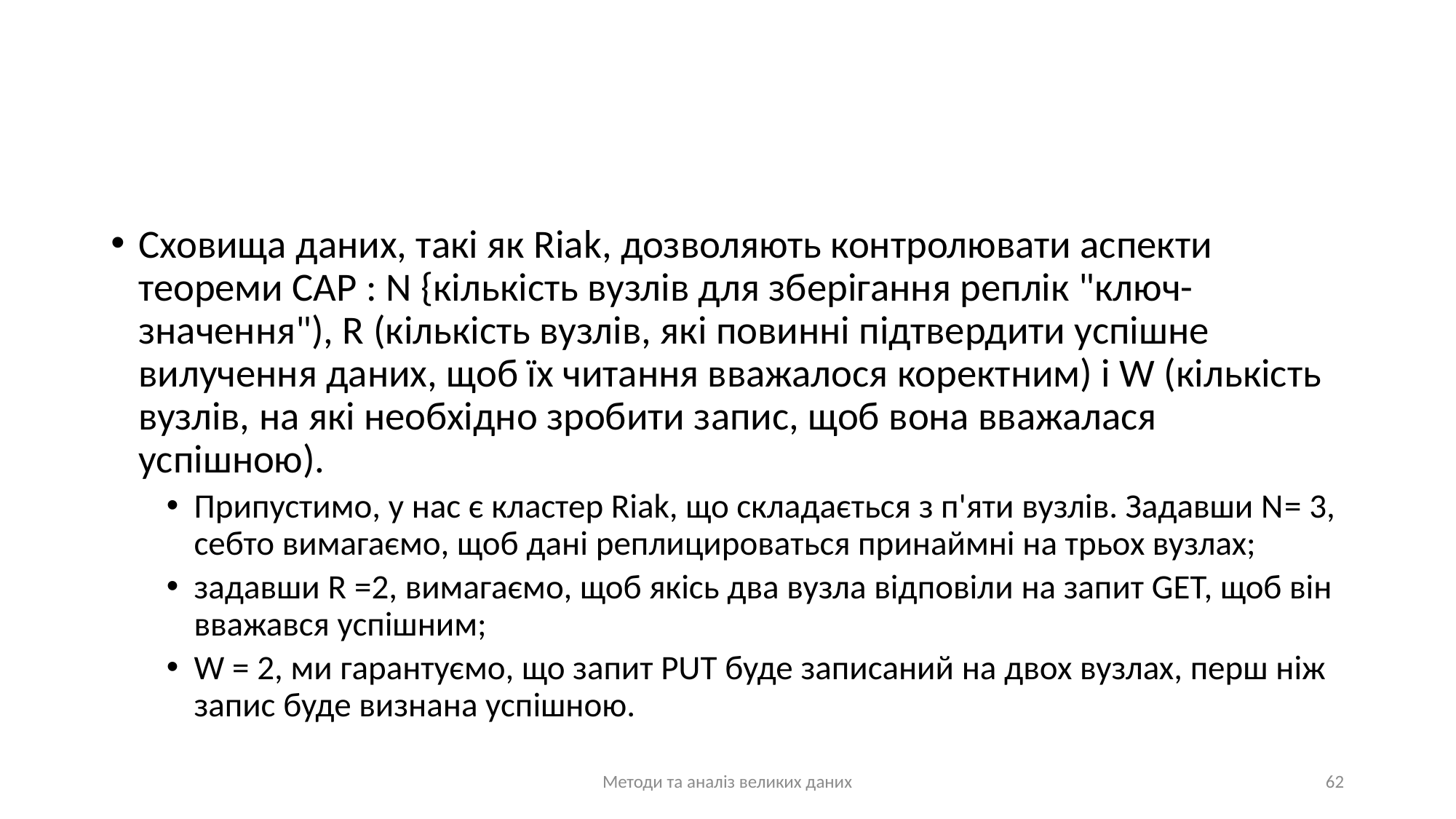

#
Сховища даних, такі як Riak, дозволяють контролювати аспекти теореми САР : N {кількість вузлів для зберігання реплік "ключ-значення"), R (кількість вузлів, які повинні підтвердити успішне вилучення даних, щоб їх читання вважалося коректним) і W (кількість вузлів, на які необхідно зробити запис, щоб вона вважалася успішною).
Припустимо, у нас є кластер Riak, що складається з п'яти вузлів. Задавши N= 3, себто вимагаємо, щоб дані реплицироваться принаймні на трьох вузлах;
задавши R =2, вимагаємо, щоб якісь два вузла відповіли на запит GEТ, щоб він вважався успішним;
W = 2, ми гарантуємо, що запит PUT буде записаний на двох вузлах, перш ніж запис буде визнана успішною.

Методи та аналіз великих даних
62